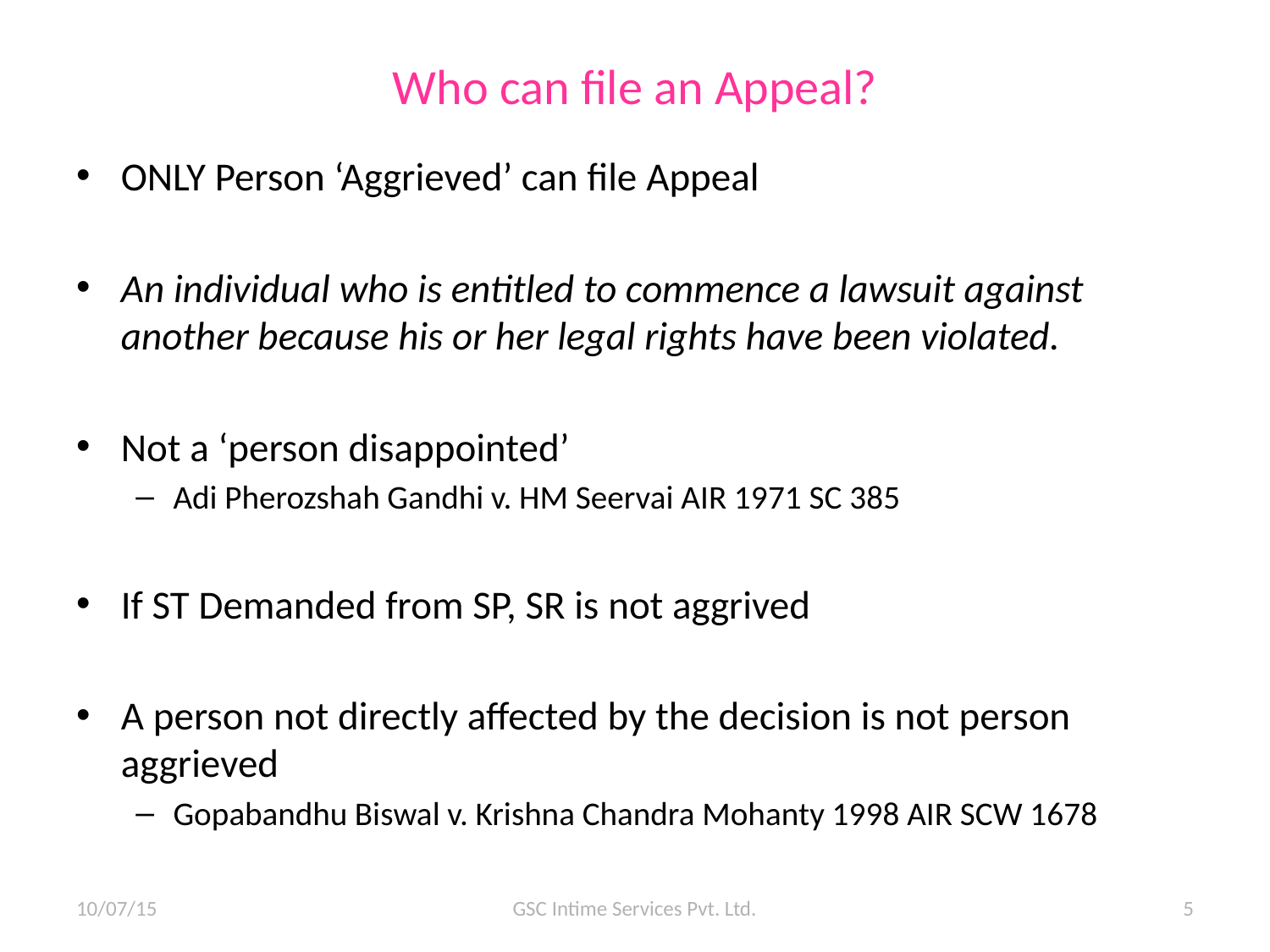

# Who can file an Appeal?
ONLY Person ‘Aggrieved’ can file Appeal

An individual who is entitled to commence a lawsuit against another because his or her legal rights have been violated.

Not a ‘person disappointed’
Adi Pherozshah Gandhi v. HM Seervai AIR 1971 SC 385

If ST Demanded from SP, SR is not aggrived

A person not directly affected by the decision is not person aggrieved
Gopabandhu Biswal v. Krishna Chandra Mohanty 1998 AIR SCW 1678

10/07/15
GSC Intime Services Pvt. Ltd.
5